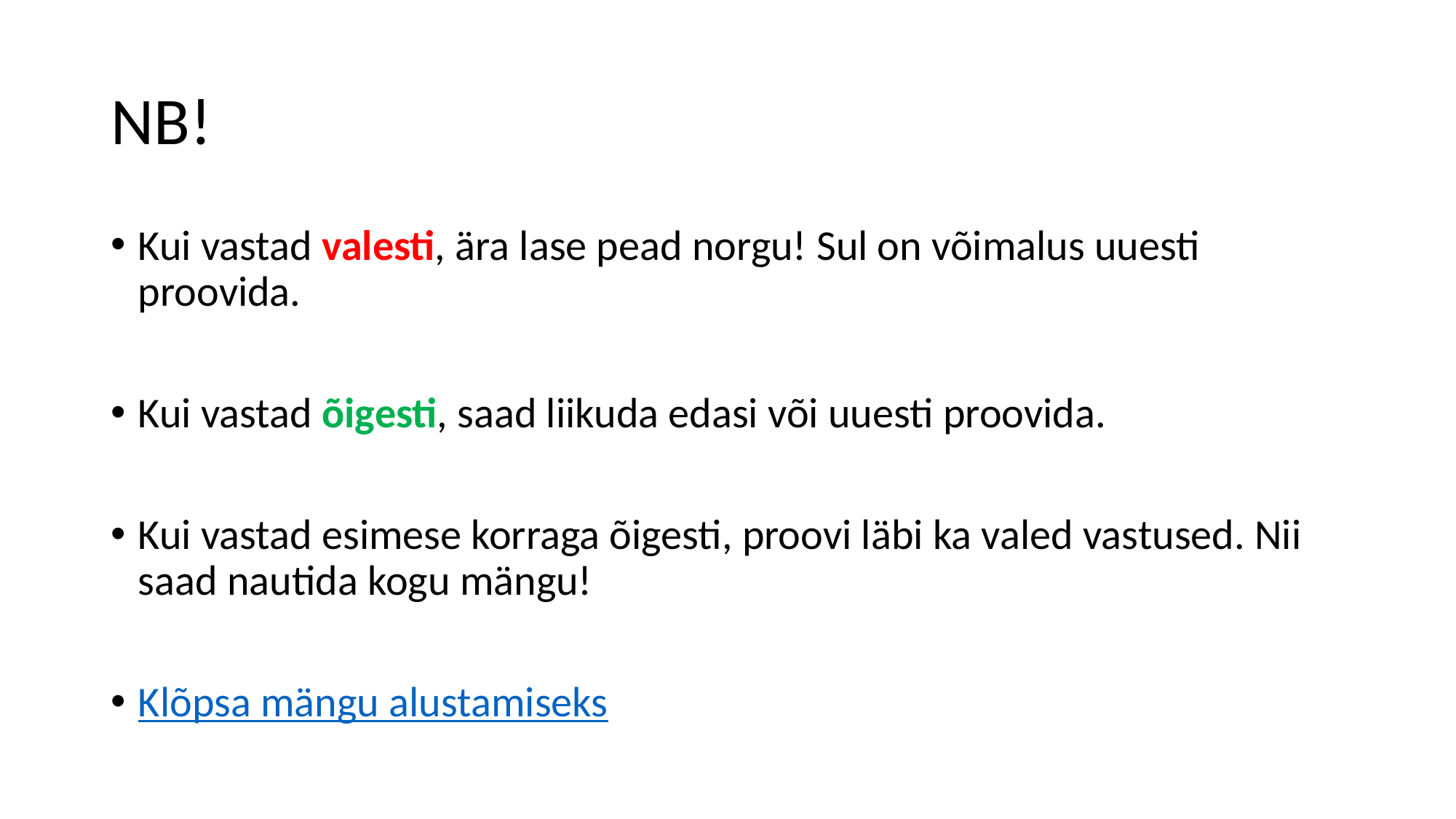

# NB!
Kui vastad valesti, ära lase pead norgu! Sul on võimalus uuesti proovida.

Kui vastad õigesti, saad liikuda edasi või uuesti proovida.

Kui vastad esimese korraga õigesti, proovi läbi ka valed vastused. Nii saad nautida kogu mängu!

Klõpsa mängu alustamiseks